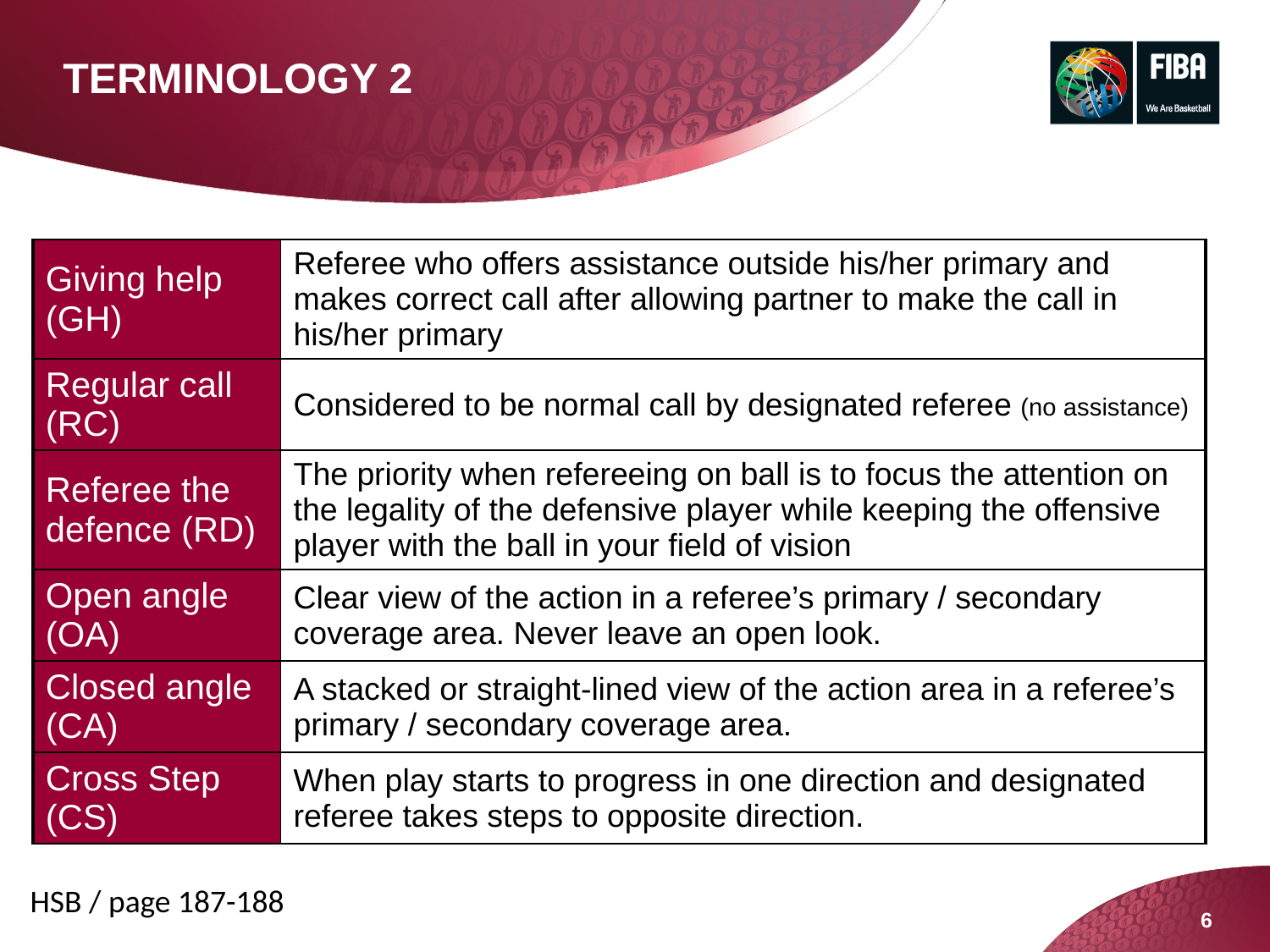

TERMINOLOGY 2
| Giving help (GH) | Referee who offers assistance outside his/her primary and makes correct call after allowing partner to make the call in his/her primary |
| --- | --- |
| Regular call (RC) | Considered to be normal call by designated referee (no assistance) |
| Referee the defence (RD) | The priority when refereeing on ball is to focus the attention on the legality of the defensive player while keeping the offensive player with the ball in your field of vision |
| Open angle (OA) | Clear view of the action in a referee’s primary / secondary coverage area. Never leave an open look. |
| Closed angle (CA) | A stacked or straight-lined view of the action area in a referee’s primary / secondary coverage area. |
| Cross Step (CS) | When play starts to progress in one direction and designated referee takes steps to opposite direction. |
HSB / page 187-188